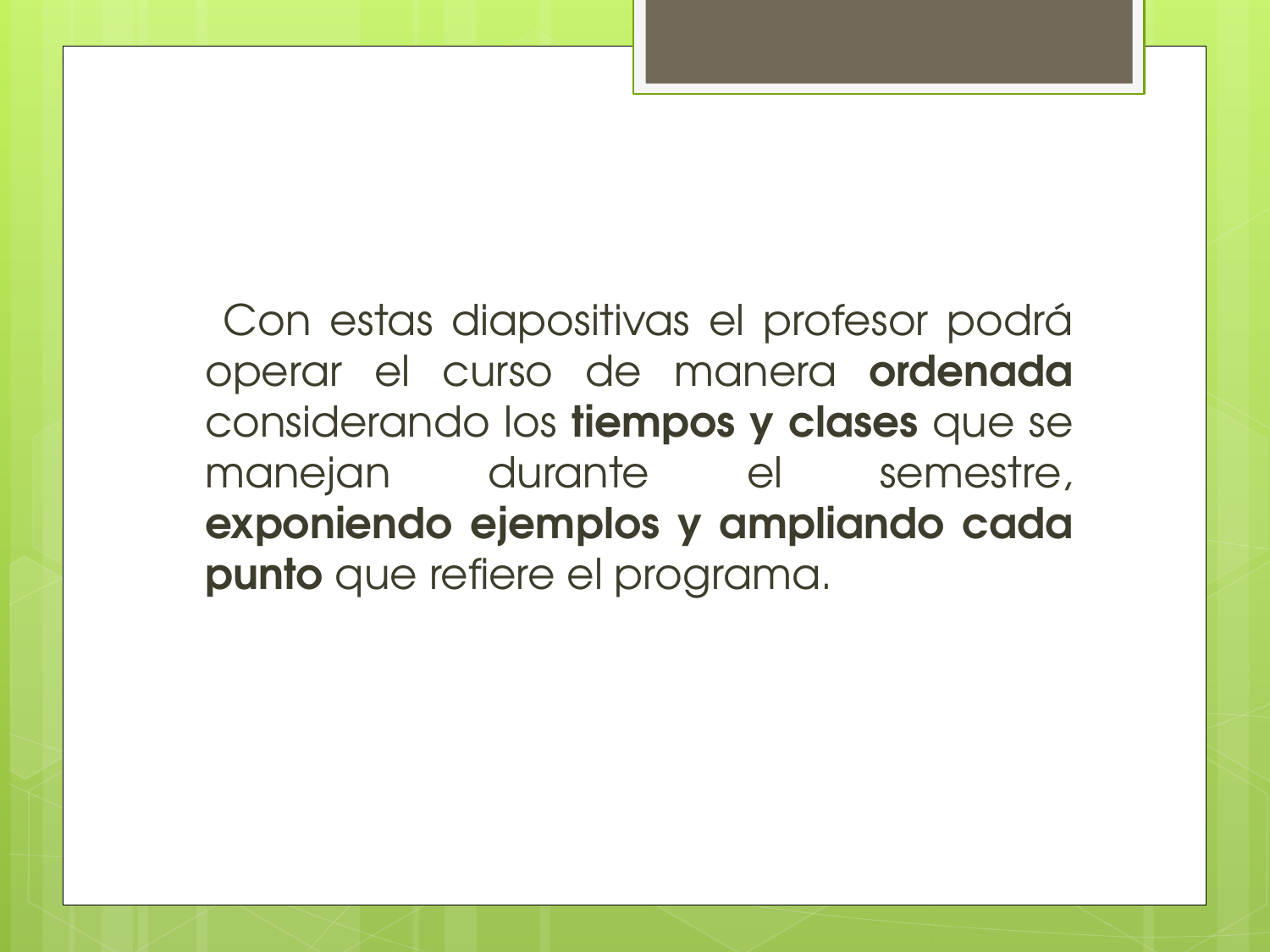

Con estas diapositivas el profesor podrá operar el curso de manera ordenada considerando los tiempos y clases que se manejan durante el semestre, exponiendo ejemplos y ampliando cada punto que refiere el programa.